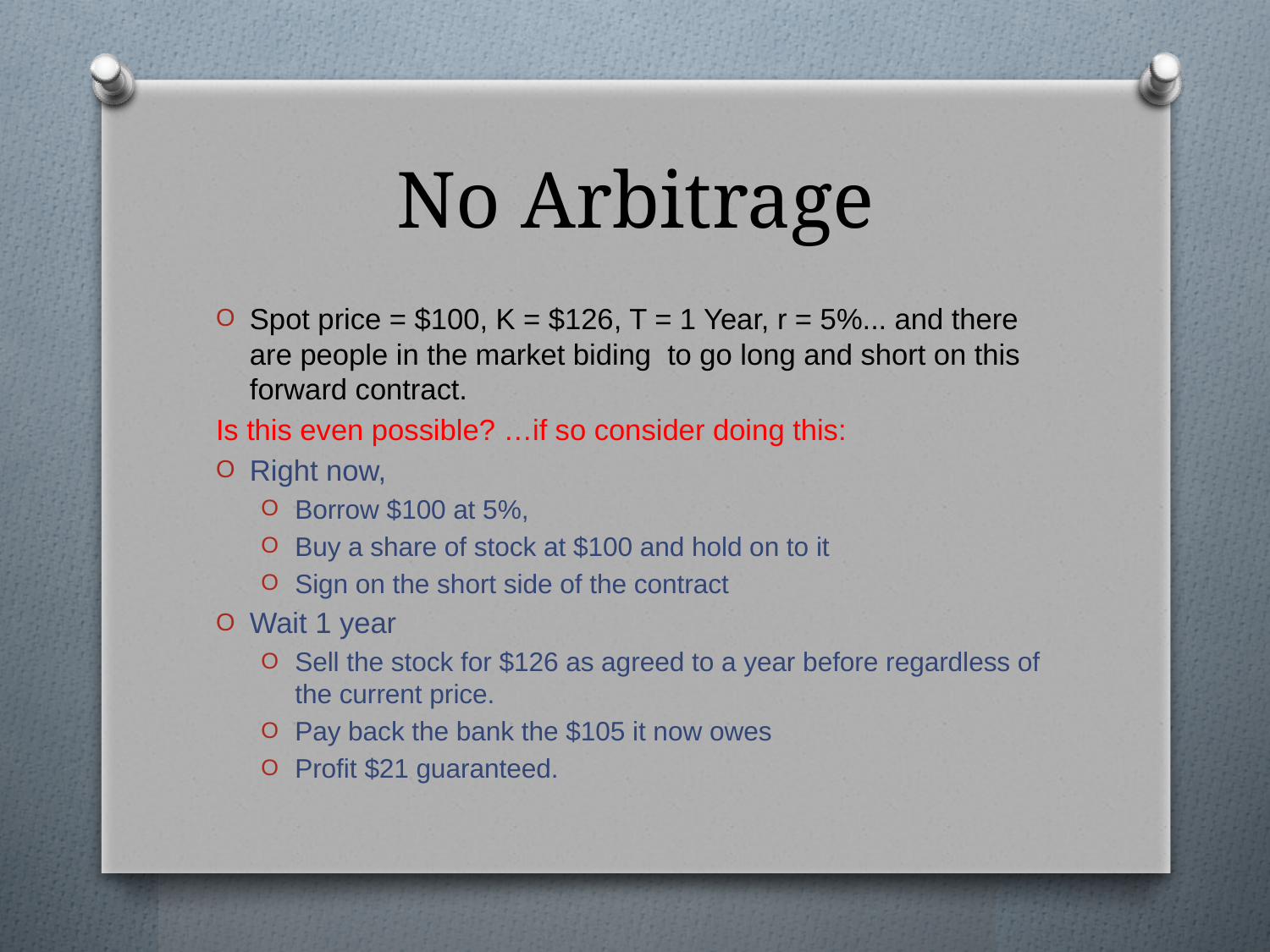

# No Arbitrage
Spot price = $100, K = $126, T = 1 Year, r = 5%... and there are people in the market biding  to go long and short on this forward contract.
Is this even possible? …if so consider doing this:
Right now,
Borrow $100 at 5%,
Buy a share of stock at $100 and hold on to it
Sign on the short side of the contract
Wait 1 year
Sell the stock for $126 as agreed to a year before regardless of the current price.
Pay back the bank the $105 it now owes
Profit $21 guaranteed.